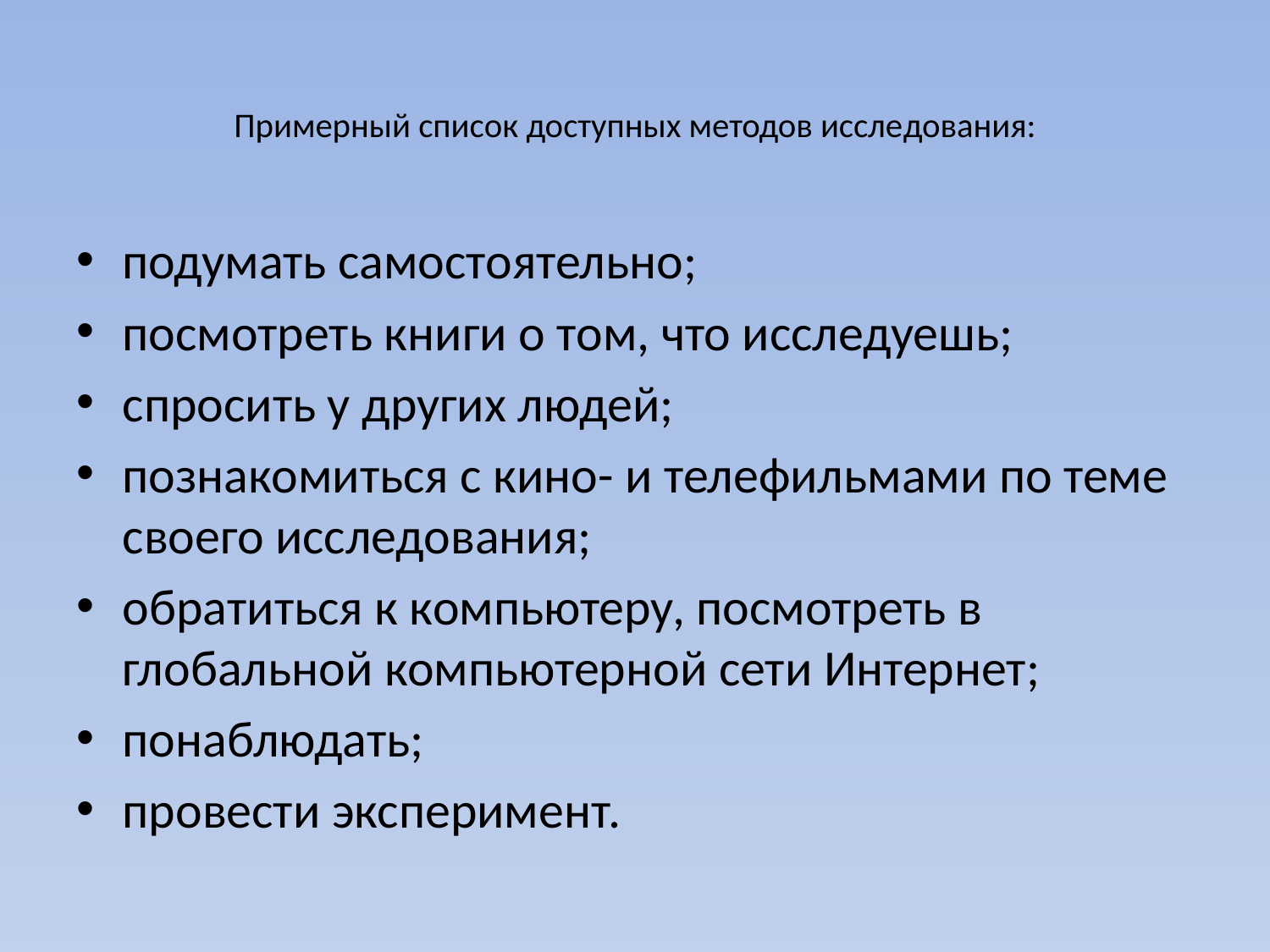

# Примерный список доступных методов иссле­дования:
подумать самостоятельно;
посмотреть книги о том, что исследуешь;
спросить у других людей;
познакомиться с кино- и телефильмами по теме своего исследования;
обратиться к компьютеру, посмотреть в глобальной компьютерной сети Интернет;
понаблюдать;
провести эксперимент.